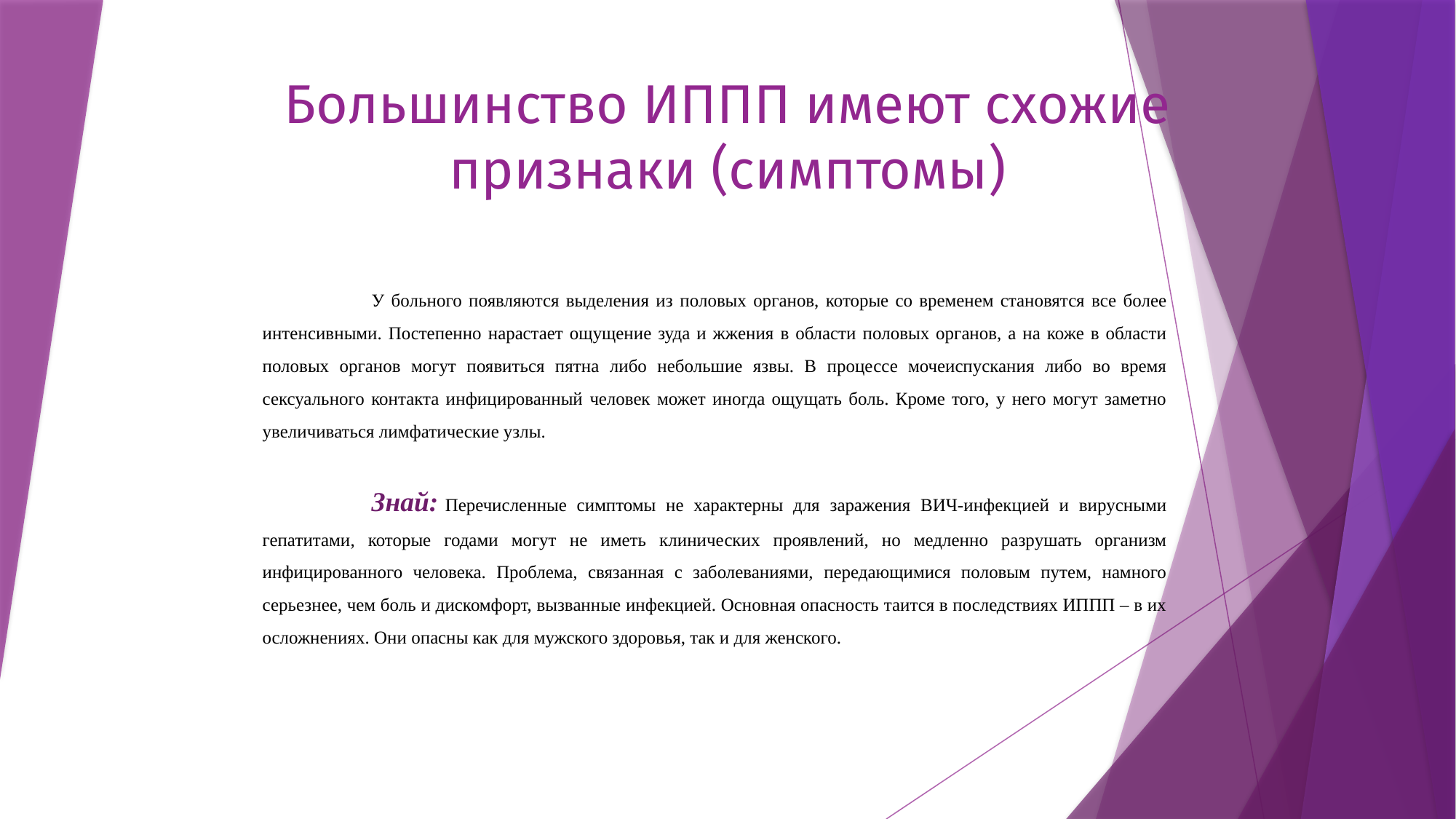

# Большинство ИППП имеют схожие признаки (симптомы)
	У больного появляются выделения из половых органов, которые со временем становятся все более интенсивными. Постепенно нарастает ощущение зуда и жжения в области половых органов, а на коже в области половых органов могут появиться пятна либо небольшие язвы. В процессе мочеиспускания либо во время сексуального контакта инфицированный человек может иногда ощущать боль. Кроме того, у него могут заметно увеличиваться лимфатические узлы.
	Знай: Перечисленные симптомы не характерны для заражения ВИЧ-инфекцией и вирусными гепатитами, которые годами могут не иметь клинических проявлений, но медленно разрушать организм инфицированного человека. Проблема, связанная с заболеваниями, передающимися половым путем, намного серьезнее, чем боль и дискомфорт, вызванные инфекцией. Основная опасность таится в последствиях ИППП – в их осложнениях. Они опасны как для мужского здоровья, так и для женского.